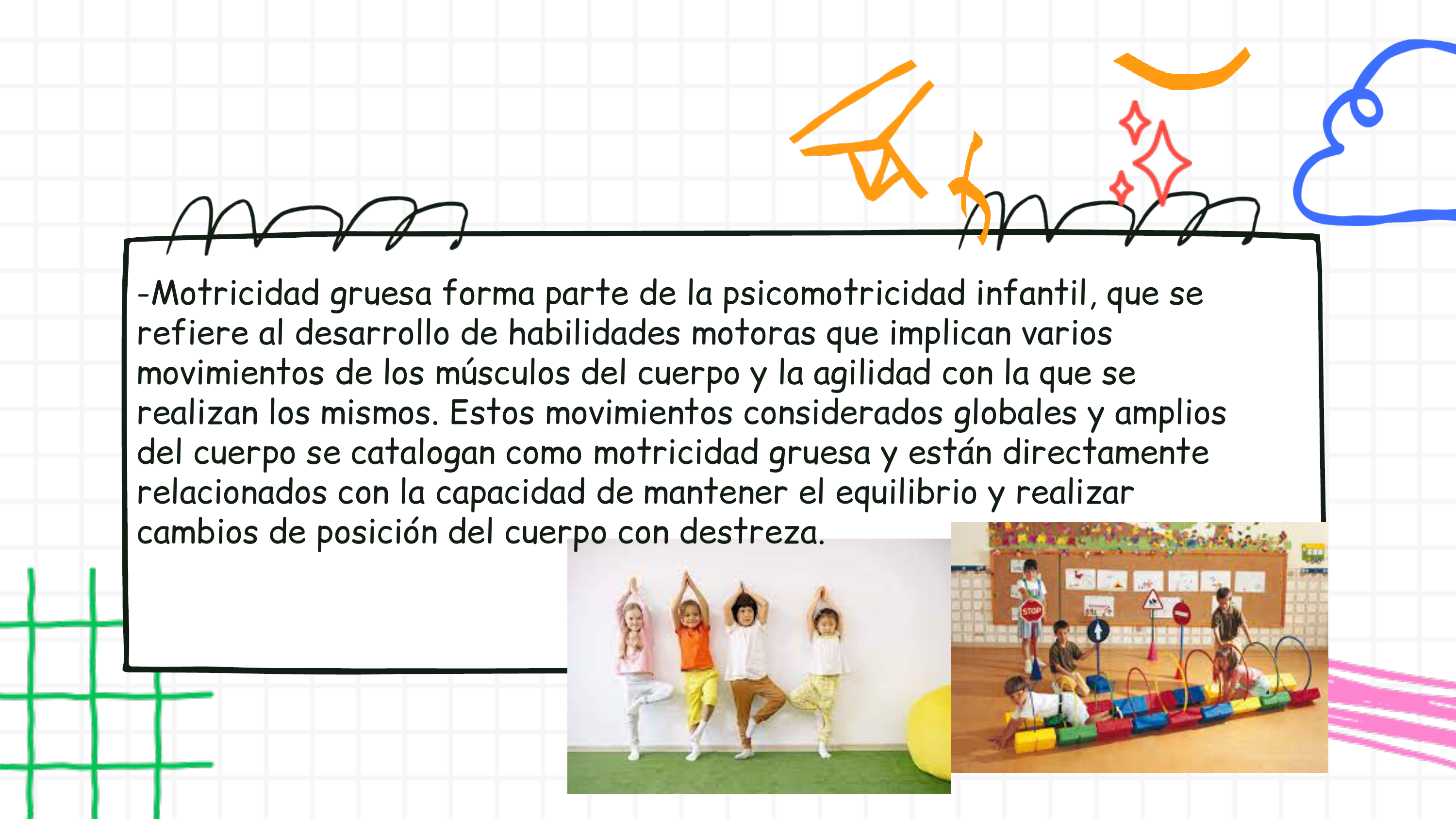

-Motricidad gruesa forma parte de la psicomotricidad infantil, que se refiere al desarrollo de habilidades motoras que implican varios movimientos de los músculos del cuerpo y la agilidad con la que se realizan los mismos. Estos movimientos considerados globales y amplios del cuerpo se catalogan como motricidad gruesa y están directamente relacionados con la capacidad de mantener el equilibrio y realizar cambios de posición del cuerpo con destreza.